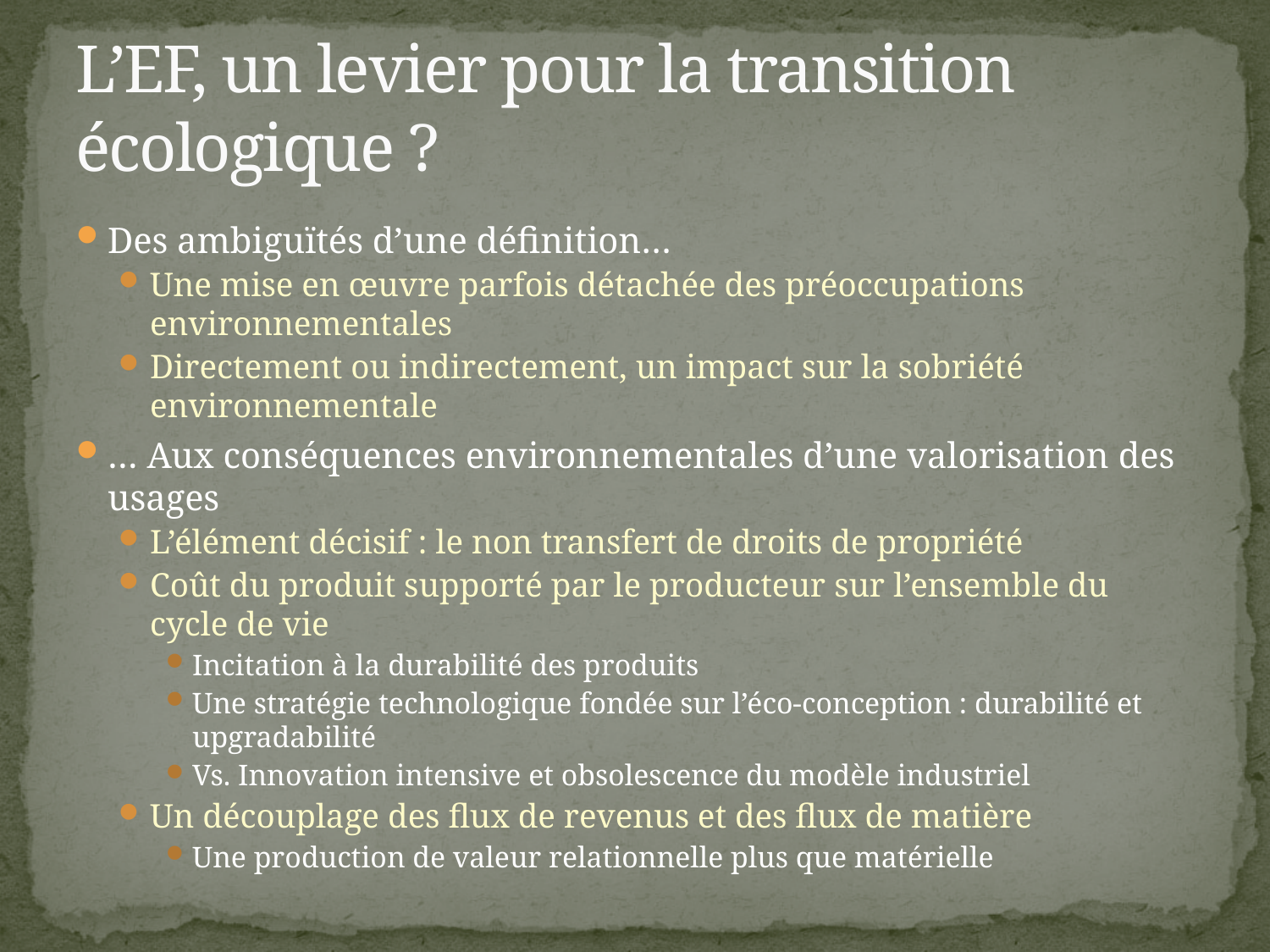

# L’EF, un levier pour la transition écologique ?
Des ambiguïtés d’une définition…
Une mise en œuvre parfois détachée des préoccupations environnementales
Directement ou indirectement, un impact sur la sobriété environnementale
… Aux conséquences environnementales d’une valorisation des usages
L’élément décisif : le non transfert de droits de propriété
Coût du produit supporté par le producteur sur l’ensemble du cycle de vie
Incitation à la durabilité des produits
Une stratégie technologique fondée sur l’éco-conception : durabilité et upgradabilité
Vs. Innovation intensive et obsolescence du modèle industriel
Un découplage des flux de revenus et des flux de matière
Une production de valeur relationnelle plus que matérielle